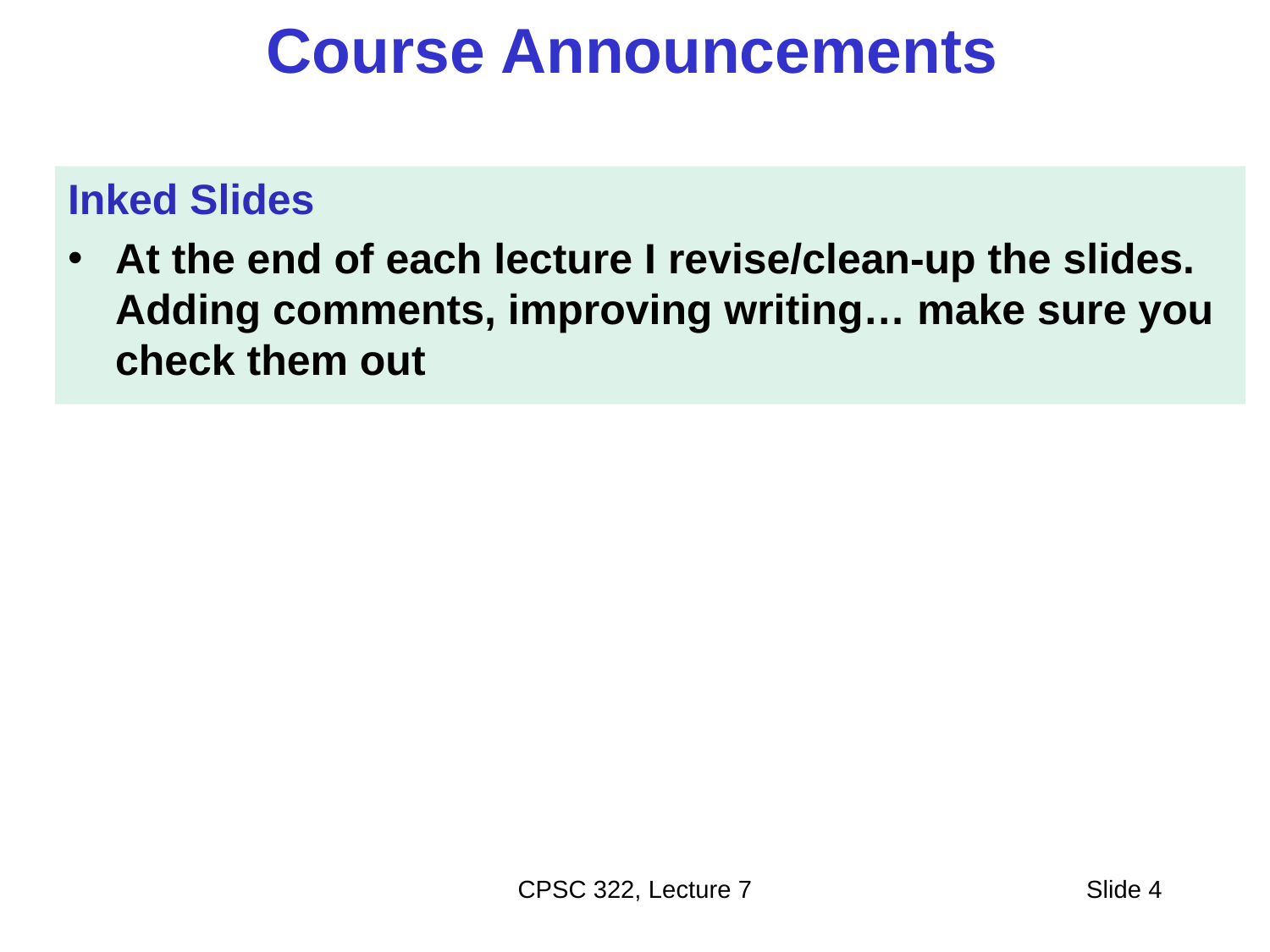

# Course Announcements
Inked Slides
At the end of each lecture I revise/clean-up the slides. Adding comments, improving writing… make sure you check them out

CPSC 322, Lecture 7
Slide 4